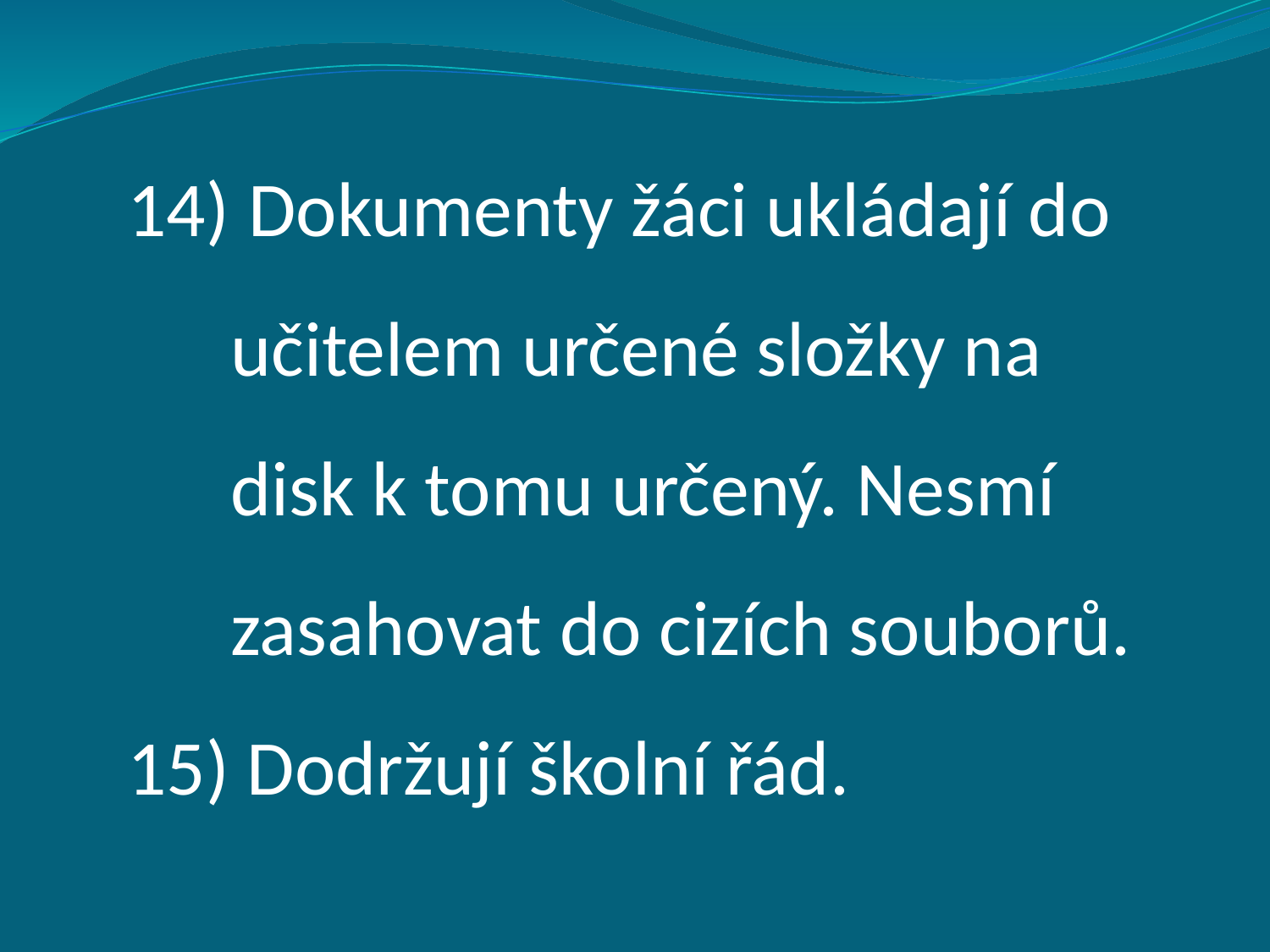

Dokumenty žáci ukládají do učitelem určené složky na disk k tomu určený. Nesmí zasahovat do cizích souborů.
 Dodržují školní řád.